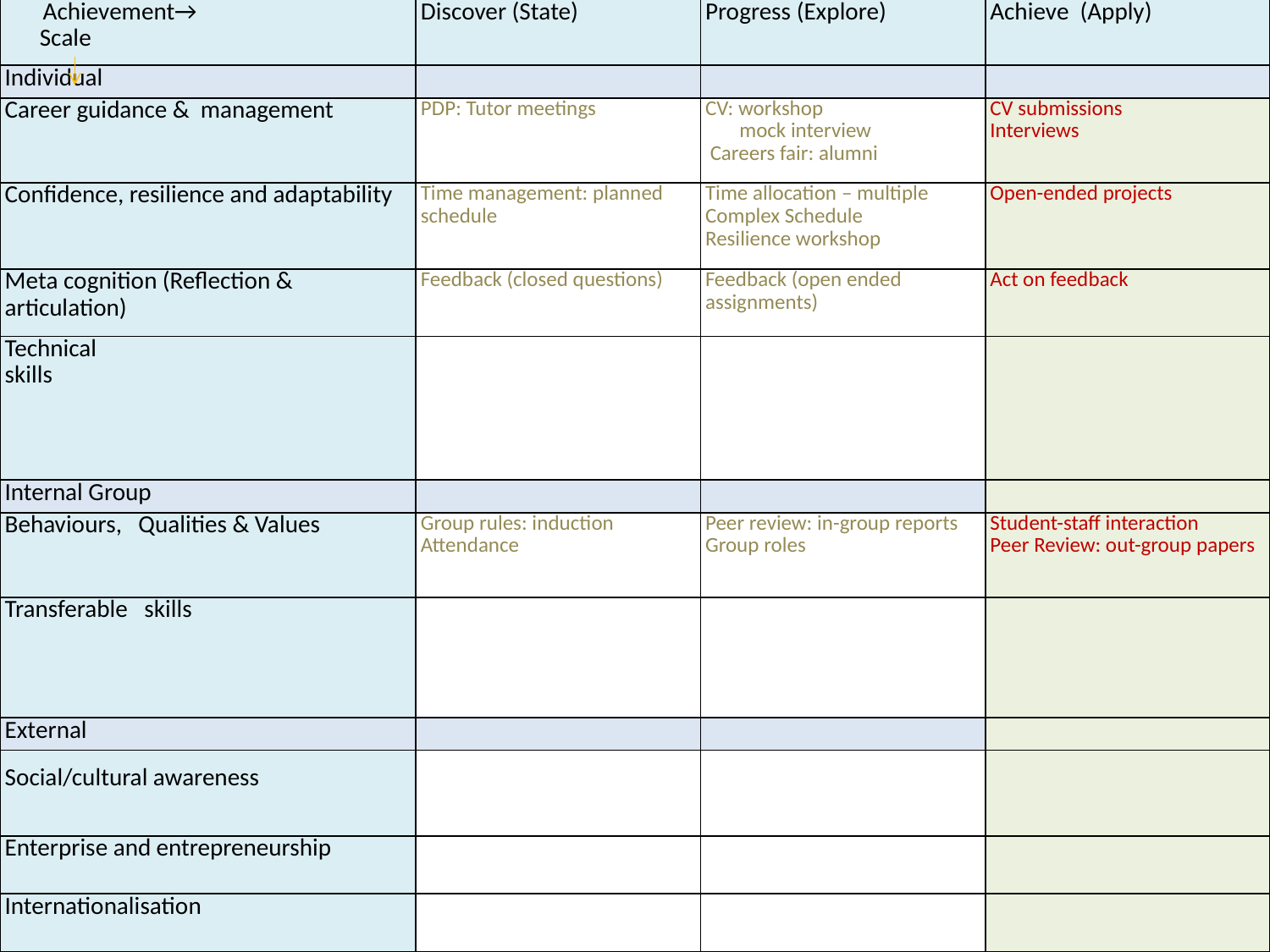

| Achievement→ Scale | Discover (State) | Progress (Explore) | Achieve (Apply) |
| --- | --- | --- | --- |
| Individual |  |  |  |
| Career guidance & management | PDP: Tutor meetings | CV: workshop mock interview Careers fair: alumni | CV submissions Interviews |
| Confidence, resilience and adaptability | Time management: planned schedule | Time allocation – multiple Complex Schedule Resilience workshop | Open-ended projects |
| Meta cognition (Reflection & articulation) | Feedback (closed questions) | Feedback (open ended assignments) | Act on feedback |
| Technical skills |  |  |  |
| Internal Group |  |  |  |
| Behaviours, Qualities & Values | Group rules: induction Attendance | Peer review: in-group reports Group roles | Student-staff interaction Peer Review: out-group papers |
| Transferable skills |  |  |  |
| External |  |  |  |
| Social/cultural awareness |  |  |  |
| Enterprise and entrepreneurship |  |  |  |
| Internationalisation |  |  |  |